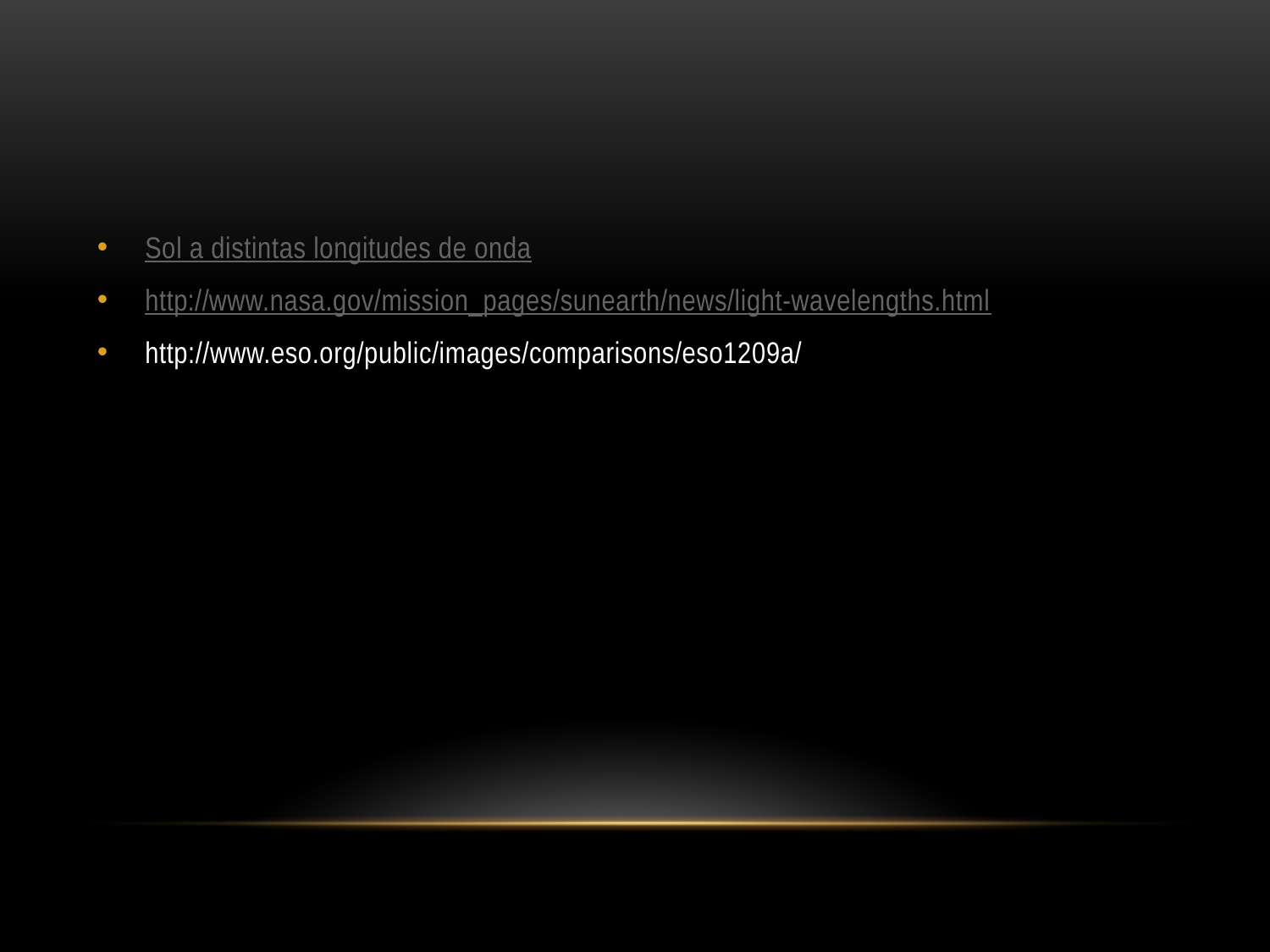

#
Sol a distintas longitudes de onda
http://www.nasa.gov/mission_pages/sunearth/news/light-wavelengths.html
http://www.eso.org/public/images/comparisons/eso1209a/